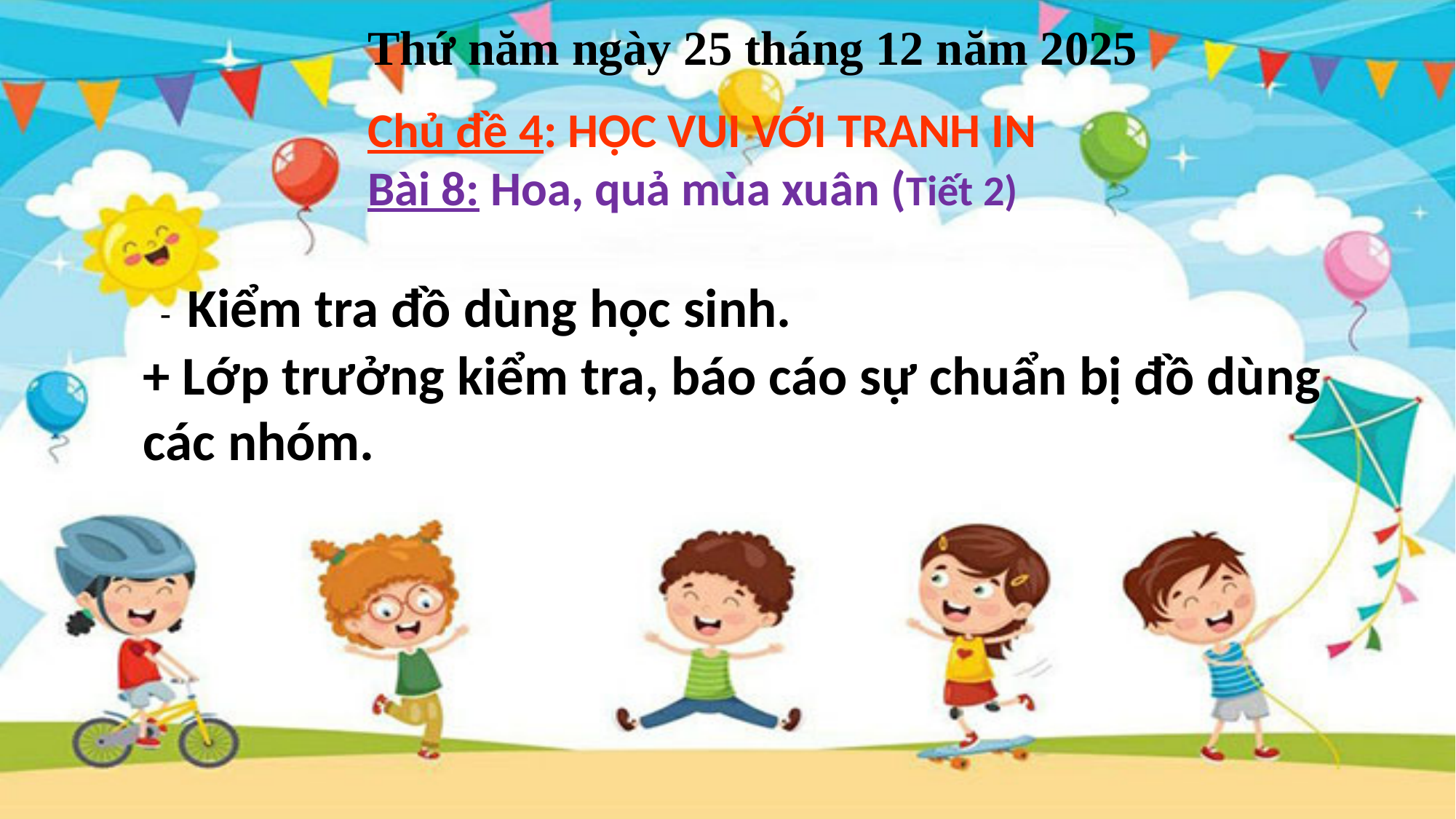

Thứ năm ngày 25 tháng 12 năm 2025
Chủ đề 4: HỌC VUI VỚI TRANH IN
Bài 8: Hoa, quả mùa xuân (Tiết 2)
 -  Kiểm tra đồ dùng học sinh.
+ Lớp trưởng kiểm tra, báo cáo sự chuẩn bị đồ dùng  các nhóm.